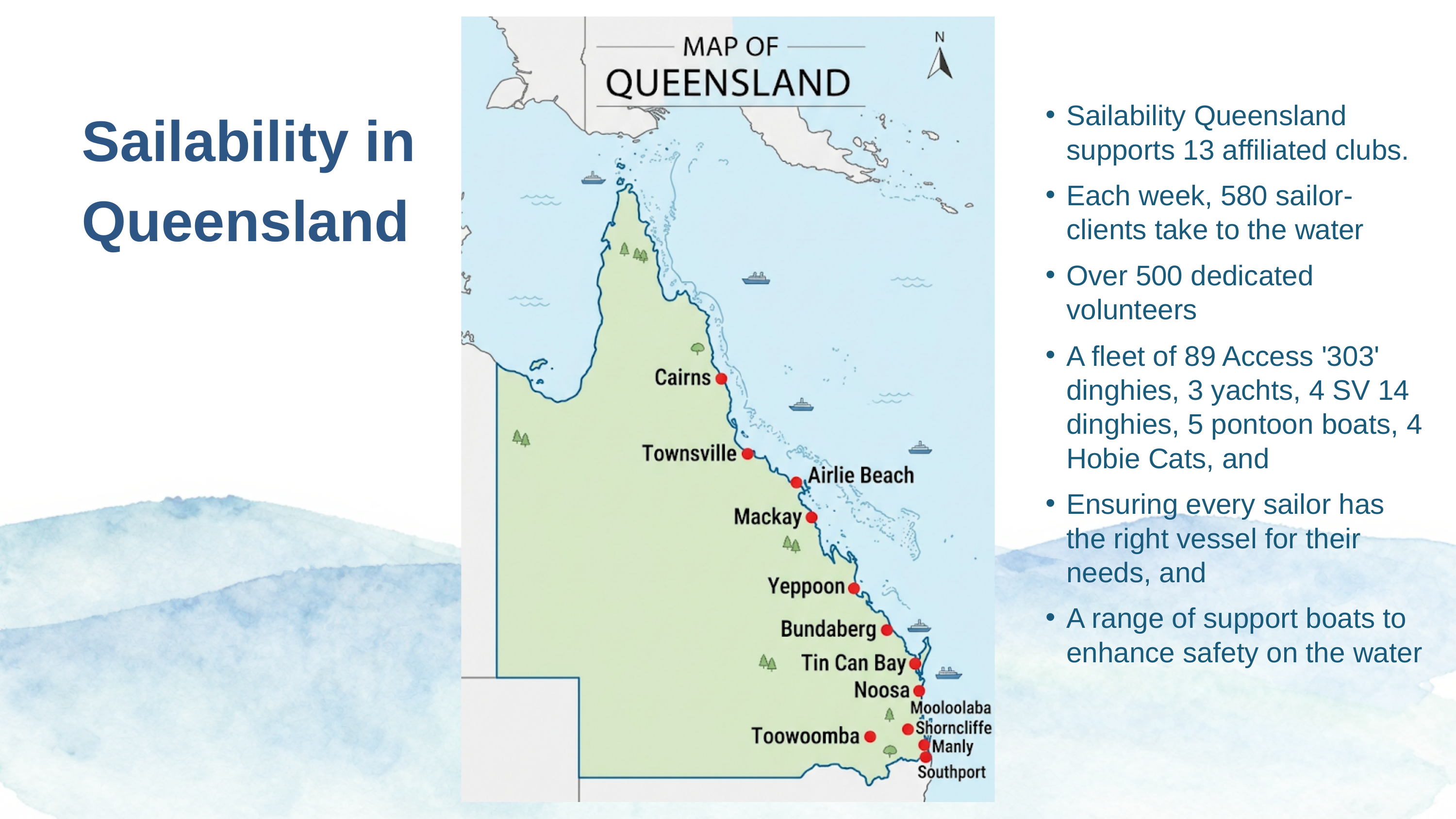

Sailability in Queensland
Sailability Queensland supports 13 affiliated clubs.

Each week, 580 sailor-clients take to the water

Over 500 dedicated volunteers
A fleet of 89 Access '303' dinghies, 3 yachts, 4 SV 14 dinghies, 5 pontoon boats, 4 Hobie Cats, and

Ensuring every sailor has the right vessel for their needs, and

A range of support boats to enhance safety on the water